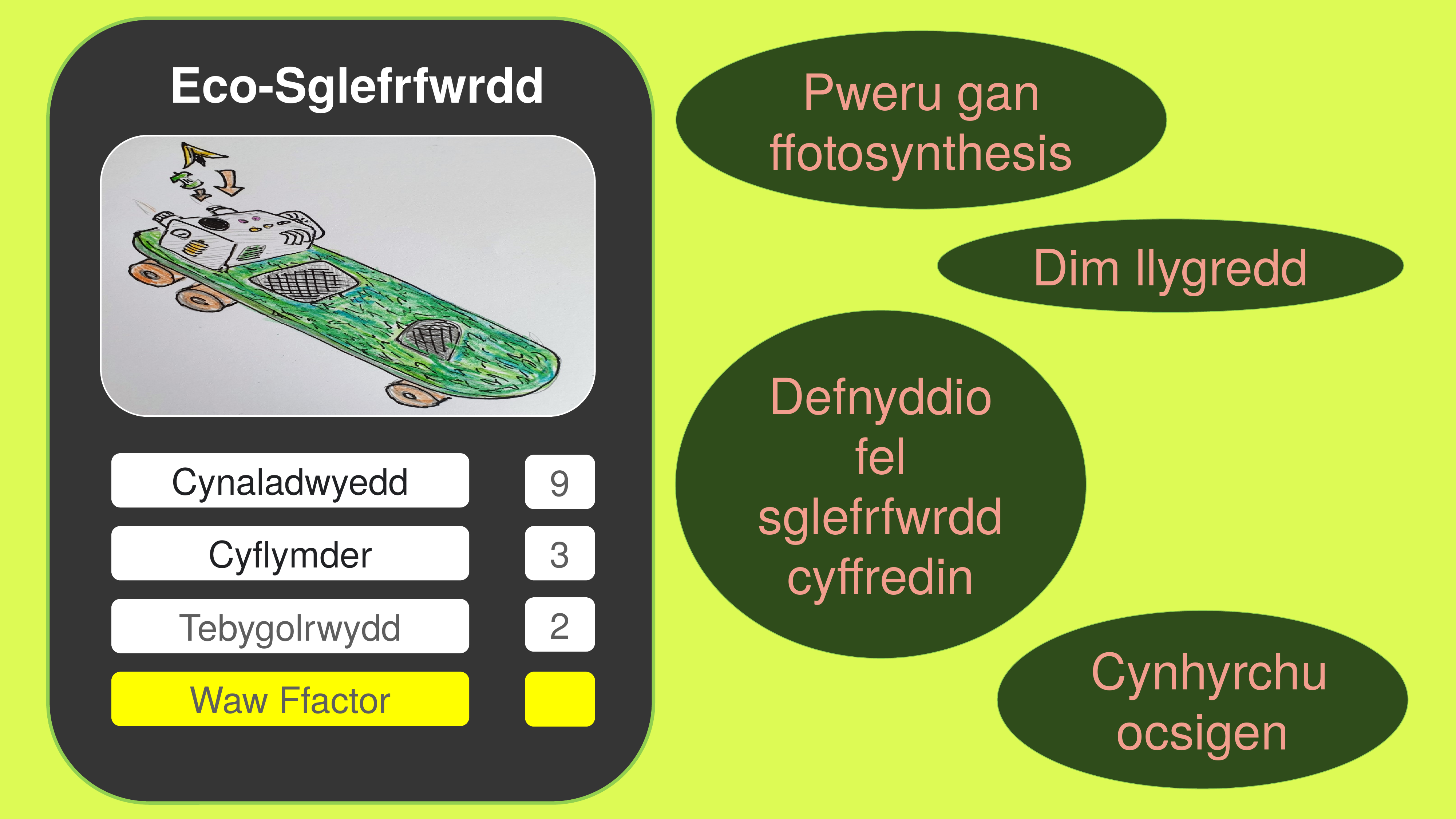

Eco-Sglefrfwrdd

Cynaladwyedd
9
3
Cyflymder
2
Tebygolrwydd
Waw Ffactor

Pweru gan ffotosynthesis
Dim llygredd
Defnyddio fel sglefrfwrdd cyffredin
 Cynhyrchu ocsigen